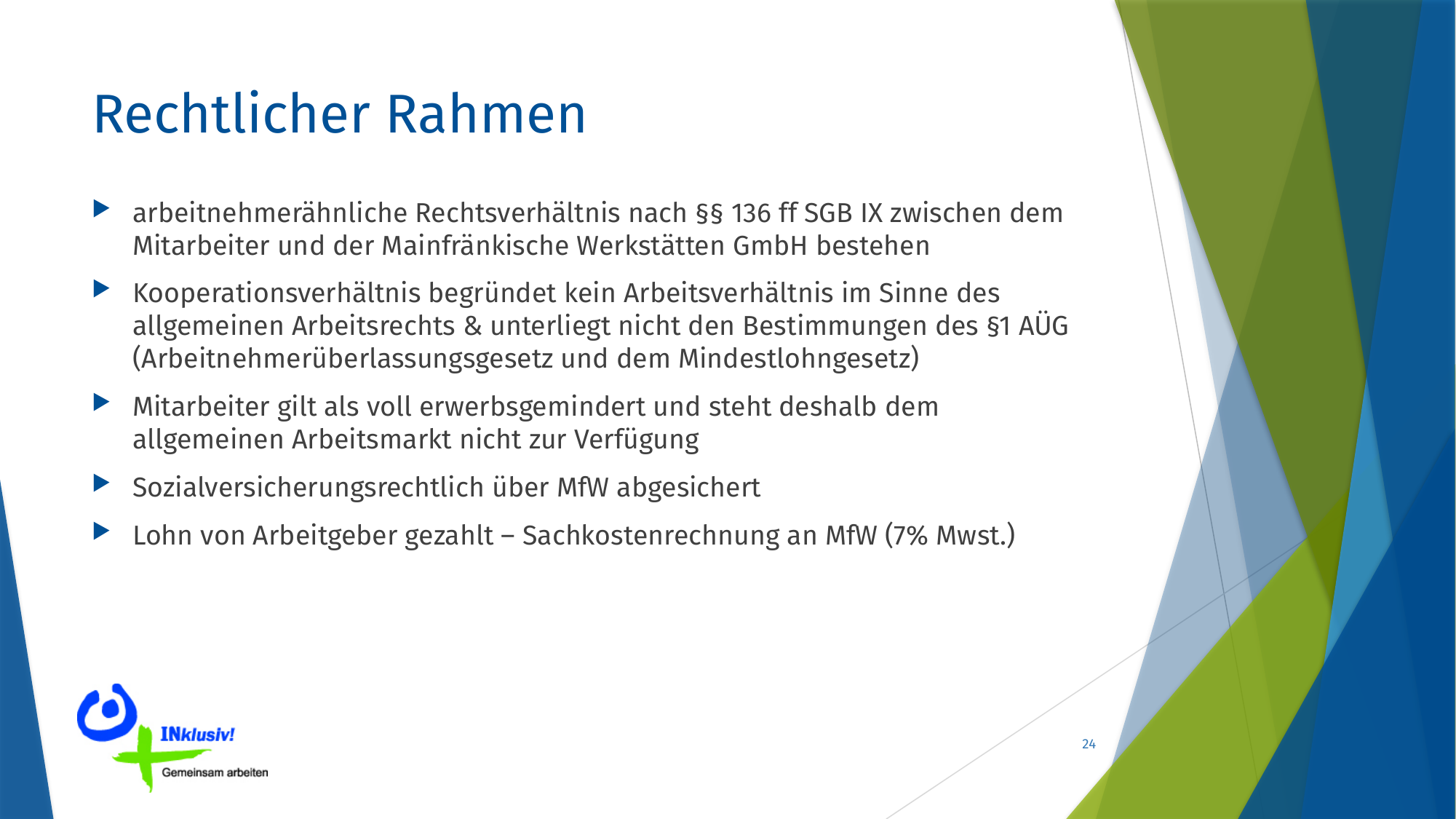

# Rechtlicher Rahmen
arbeitnehmerähnliche Rechtsverhältnis nach §§ 136 ff SGB IX zwischen dem Mitarbeiter und der Mainfränkische Werkstätten GmbH bestehen
Kooperationsverhältnis begründet kein Arbeitsverhältnis im Sinne des allgemeinen Arbeitsrechts & unterliegt nicht den Bestimmungen des §1 AÜG (Arbeitnehmerüberlassungsgesetz und dem Mindestlohngesetz)
Mitarbeiter gilt als voll erwerbsgemindert und steht deshalb dem allgemeinen Arbeitsmarkt nicht zur Verfügung
Sozialversicherungsrechtlich über MfW abgesichert
Lohn von Arbeitgeber gezahlt – Sachkostenrechnung an MfW (7% Mwst.)

24